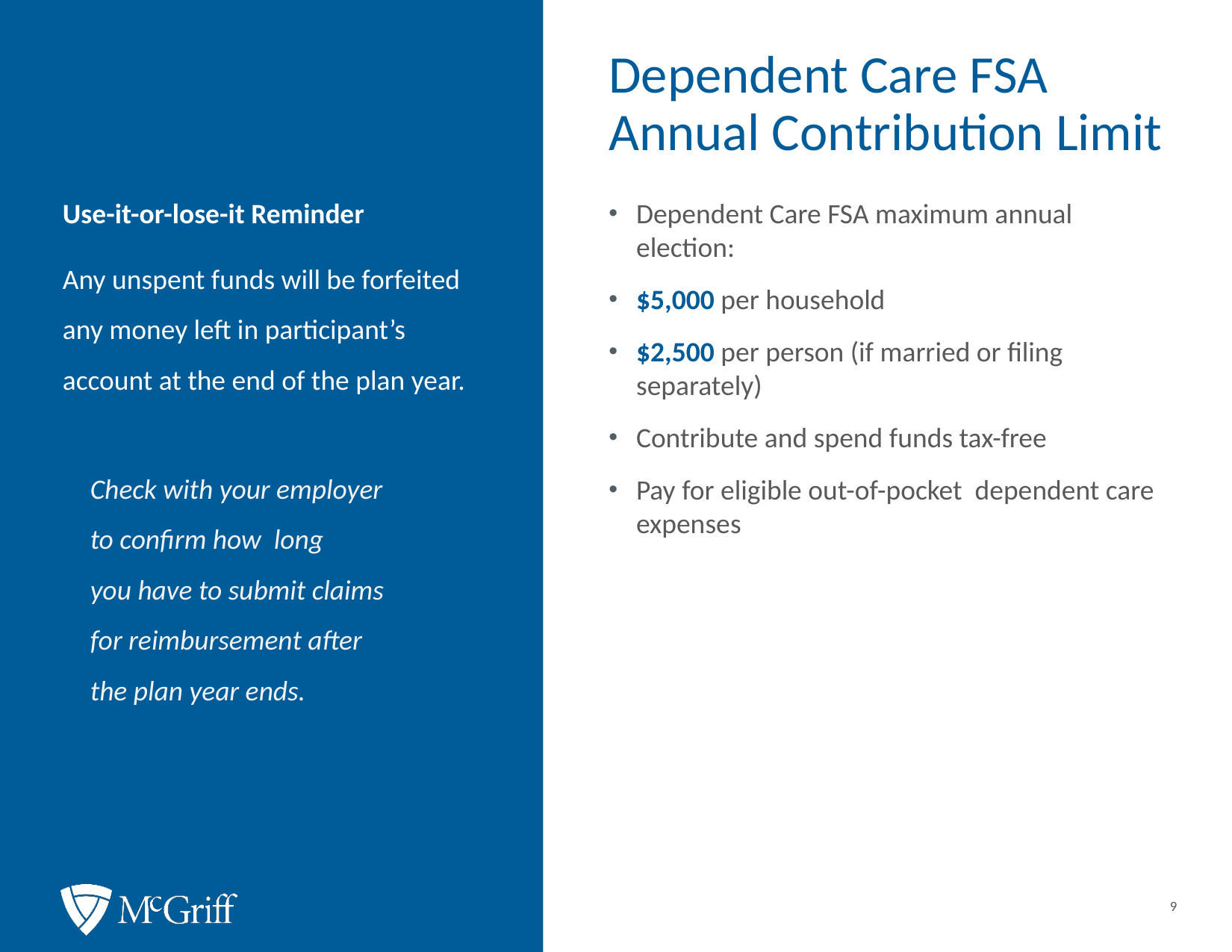

# Dependent Care FSA Annual Contribution Limit
Use-it-or-lose-it Reminder
Any unspent funds will be forfeited any money left in participant’s account at the end of the plan year.

Dependent Care FSA maximum annual election:
$5,000 per household
$2,500 per person (if married or filing separately)
Contribute and spend funds tax-free
Pay for eligible out-of-pocket  dependent care expenses
Check with your employer
to confirm how  long
you have to submit claims
for reimbursement after
the plan year ends.
9